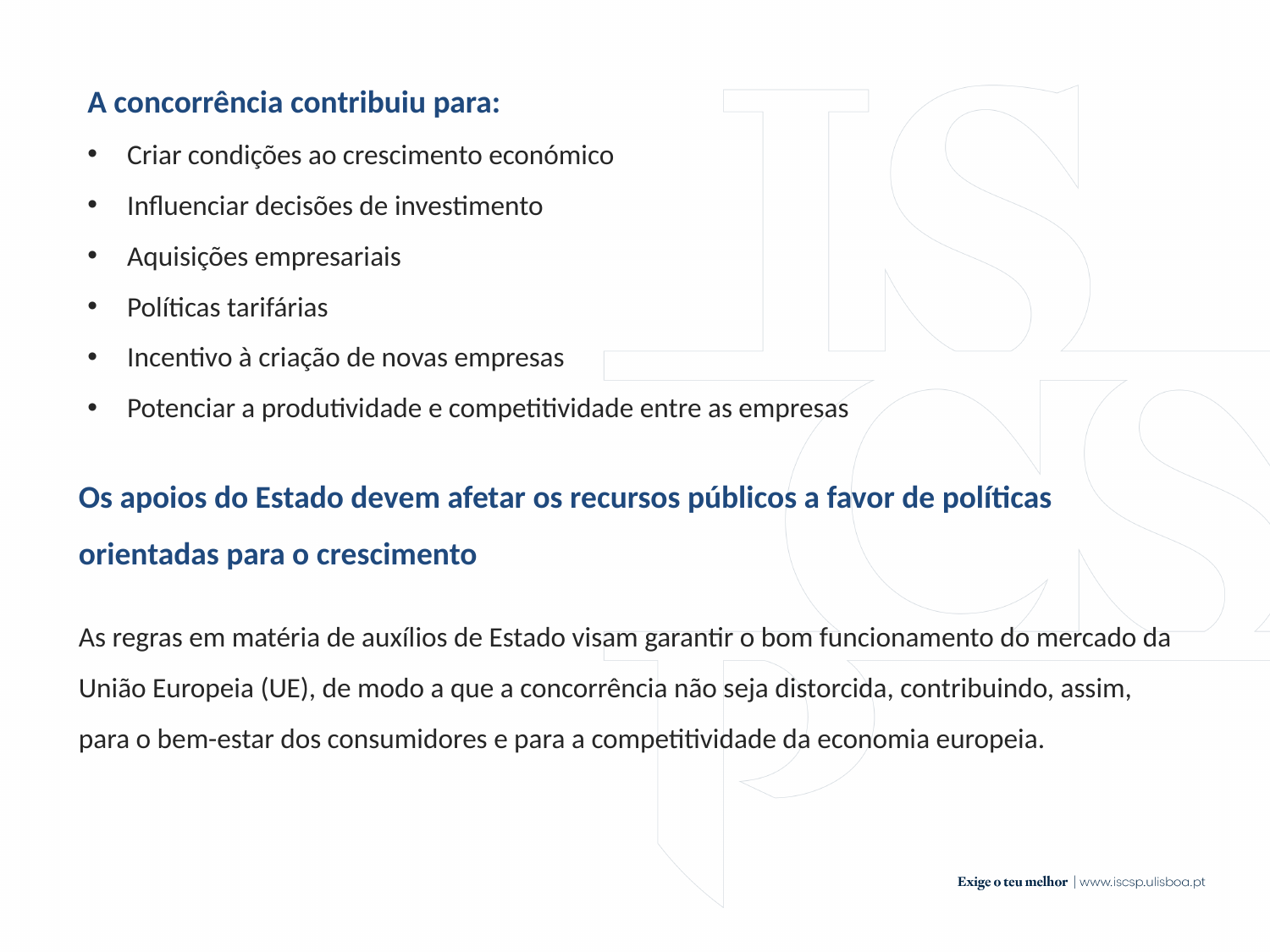

A concorrência contribuiu para:
Criar condições ao crescimento económico
Influenciar decisões de investimento
Aquisições empresariais
Políticas tarifárias
Incentivo à criação de novas empresas
Potenciar a produtividade e competitividade entre as empresas
Os apoios do Estado devem afetar os recursos públicos a favor de políticas orientadas para o crescimento
As regras em matéria de auxílios de Estado visam garantir o bom funcionamento do mercado da União Europeia (UE), de modo a que a concorrência não seja distorcida, contribuindo, assim, para o bem-estar dos consumidores e para a competitividade da economia europeia.